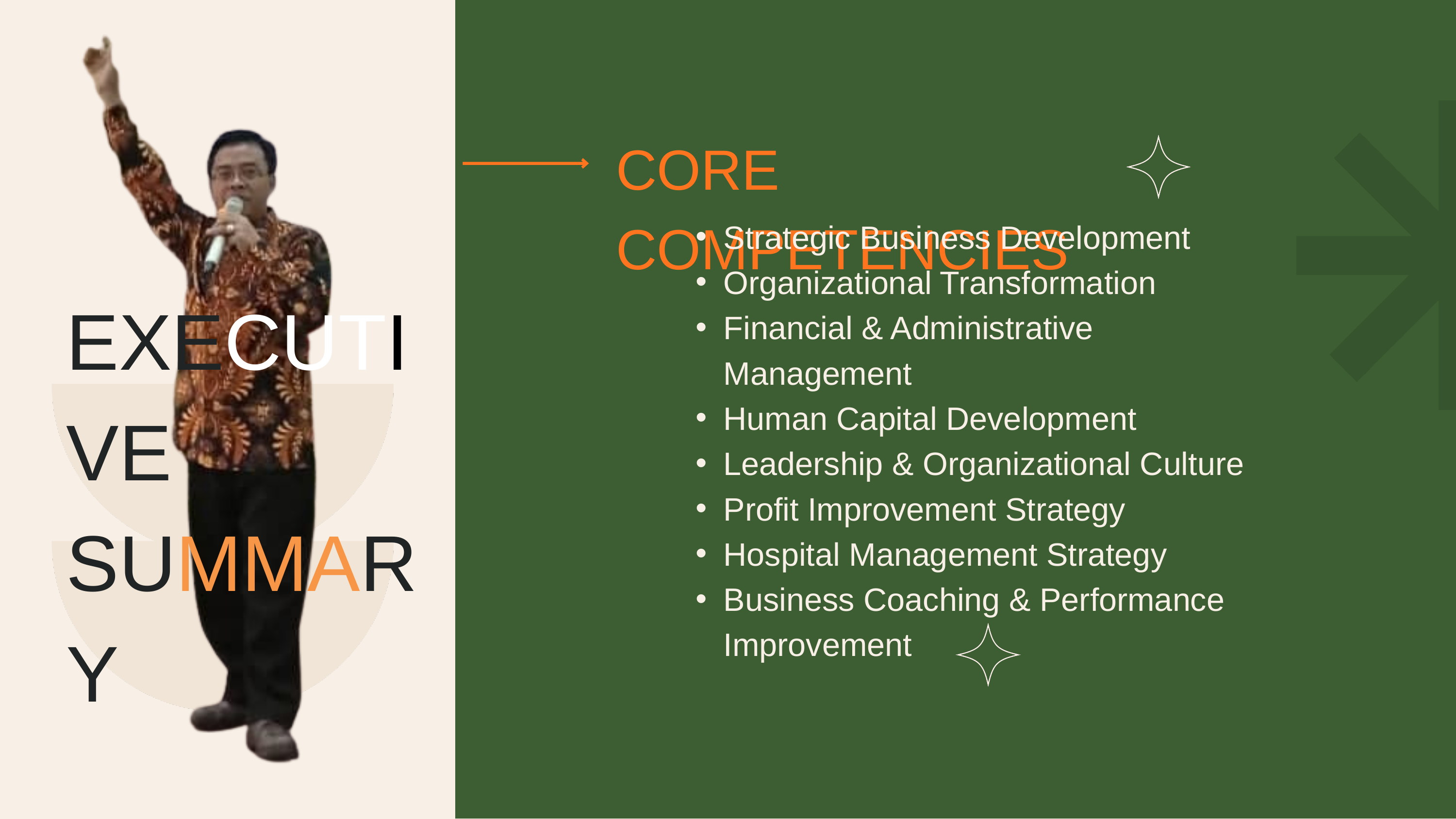

CORE COMPETENCIES

Strategic Business Development
Organizational Transformation
Financial & Administrative Management
Human Capital Development
Leadership & Organizational Culture
Profit Improvement Strategy
Hospital Management Strategy
Business Coaching & Performance Improvement
EXECUTIVE SUMMARY